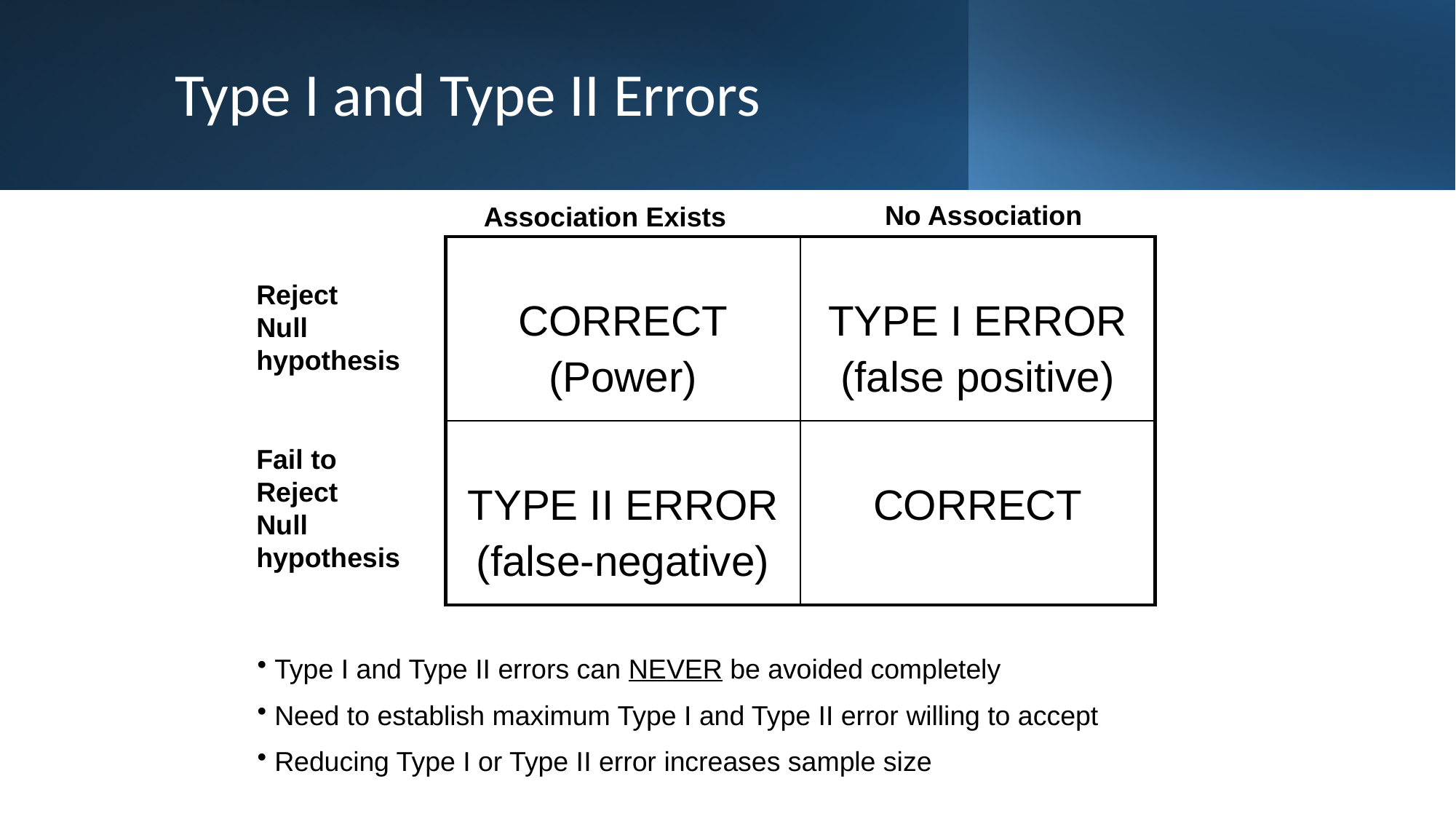

# Type I and Type II Errors
No Association
Association Exists
| CORRECT (Power) | TYPE I ERROR (false positive) |
| --- | --- |
| TYPE II ERROR (false-negative) | CORRECT |
Reject
Null
hypothesis

Fail to Reject
Null hypothesis
 Type I and Type II errors can NEVER be avoided completely
 Need to establish maximum Type I and Type II error willing to accept
 Reducing Type I or Type II error increases sample size